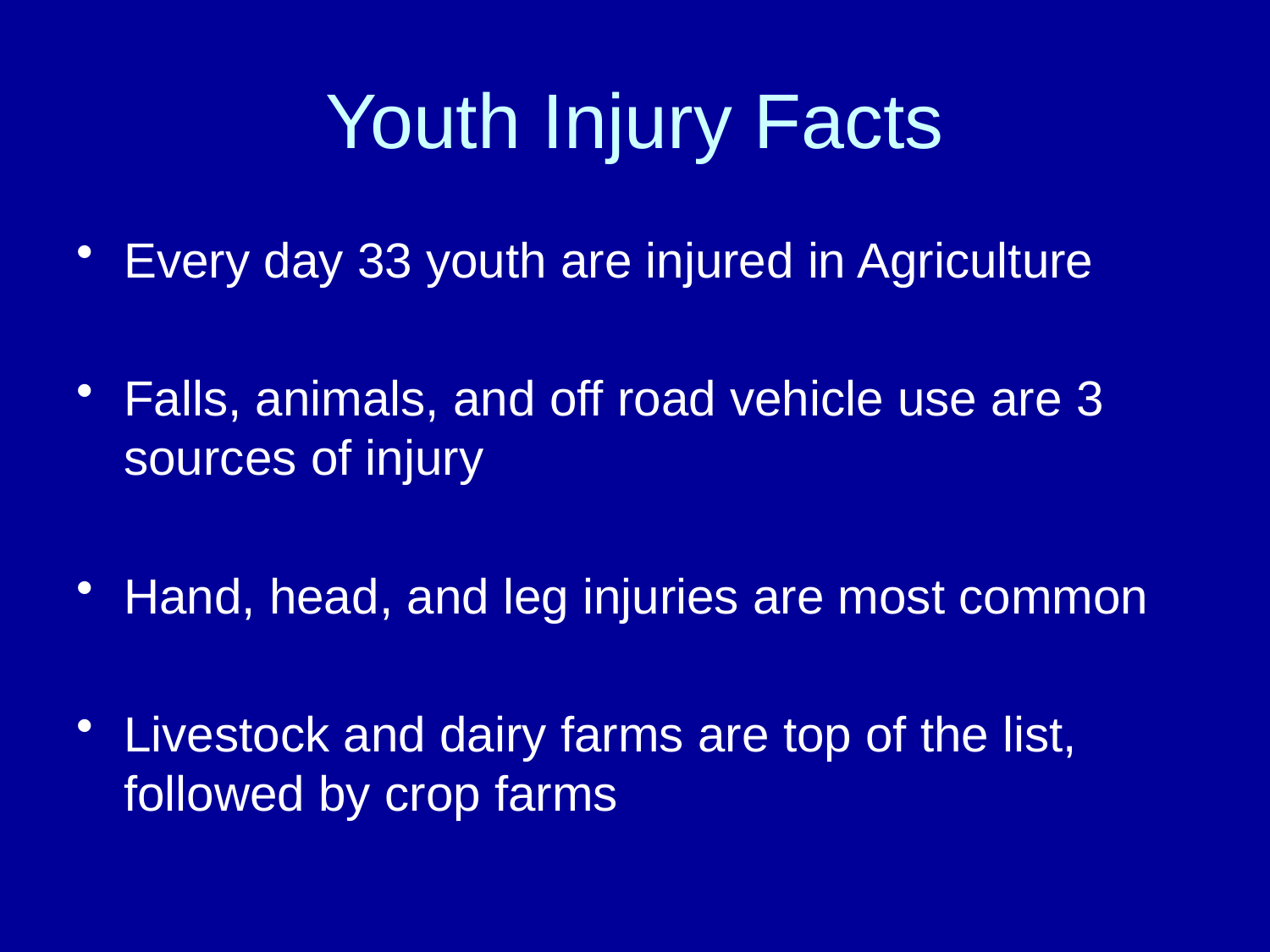

# Youth Injury Facts
Every day 33 youth are injured in Agriculture

Falls, animals, and off road vehicle use are 3 sources of injury

Hand, head, and leg injuries are most common

Livestock and dairy farms are top of the list, followed by crop farms